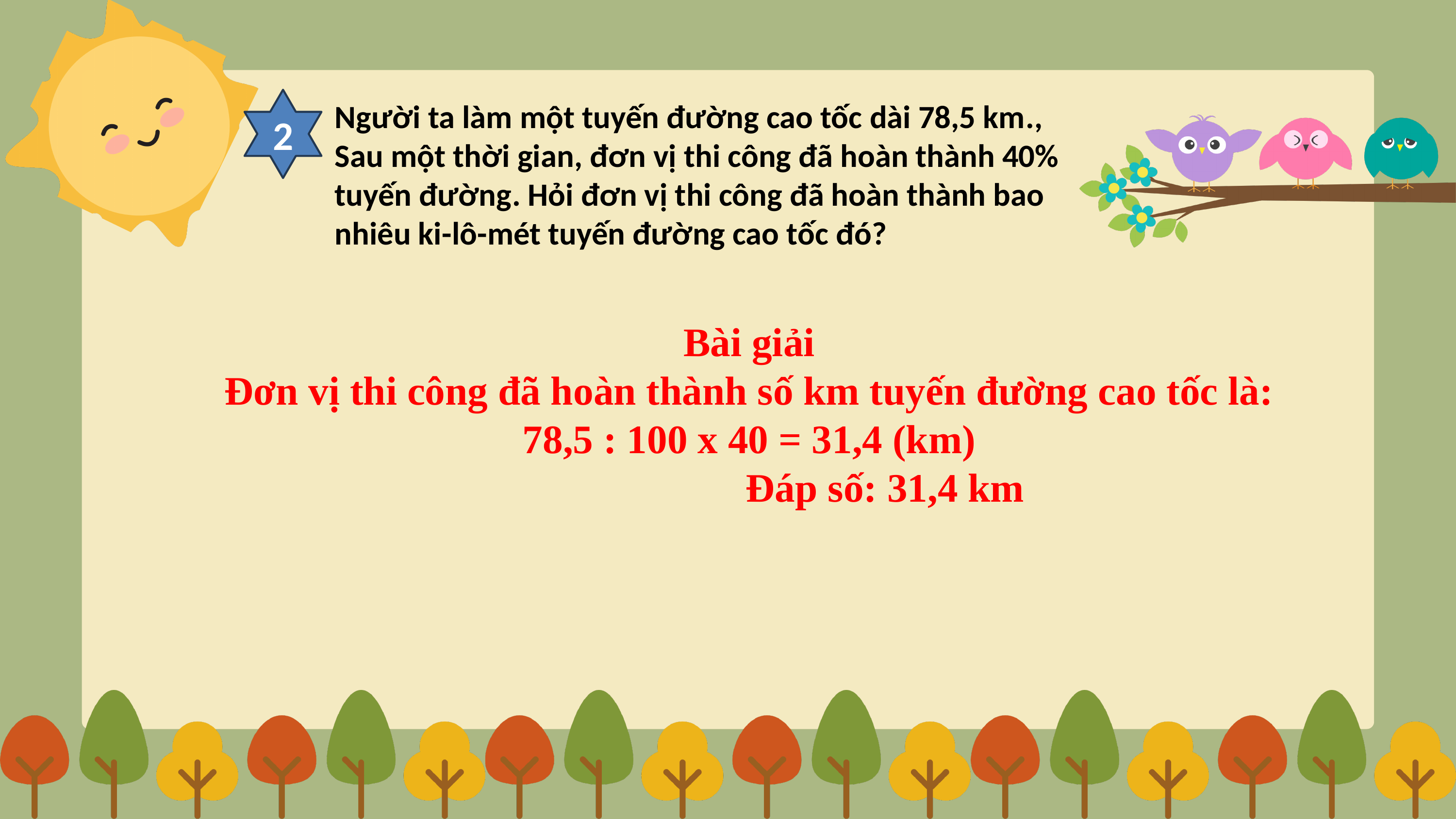

2
Người ta làm một tuyến đường cao tốc dài 78,5 km., Sau một thời gian, đơn vị thi công đã hoàn thành 40% tuyến đường. Hỏi đơn vị thi công đã hoàn thành bao nhiêu ki-lô-mét tuyến đường cao tốc đó?

Bài giải
 Đơn vị thi công đã hoàn thành số km tuyến đường cao tốc là:
78,5 : 100 x 40 = 31,4 (km)
                           Đáp số: 31,4 km